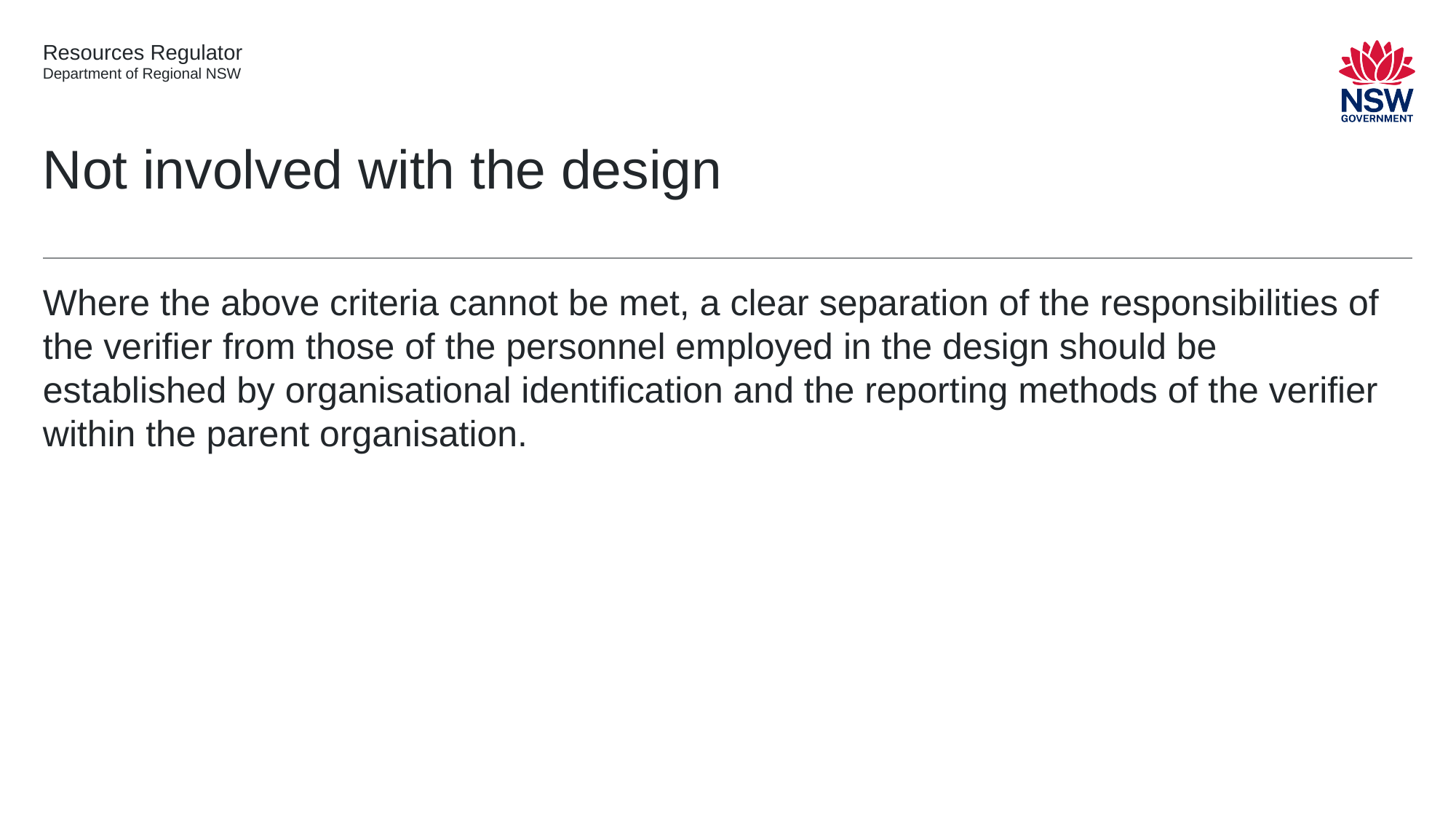

# Not involved with the design
Where the above criteria cannot be met, a clear separation of the responsibilities of the verifier from those of the personnel employed in the design should be established by organisational identification and the reporting methods of the verifier within the parent organisation.